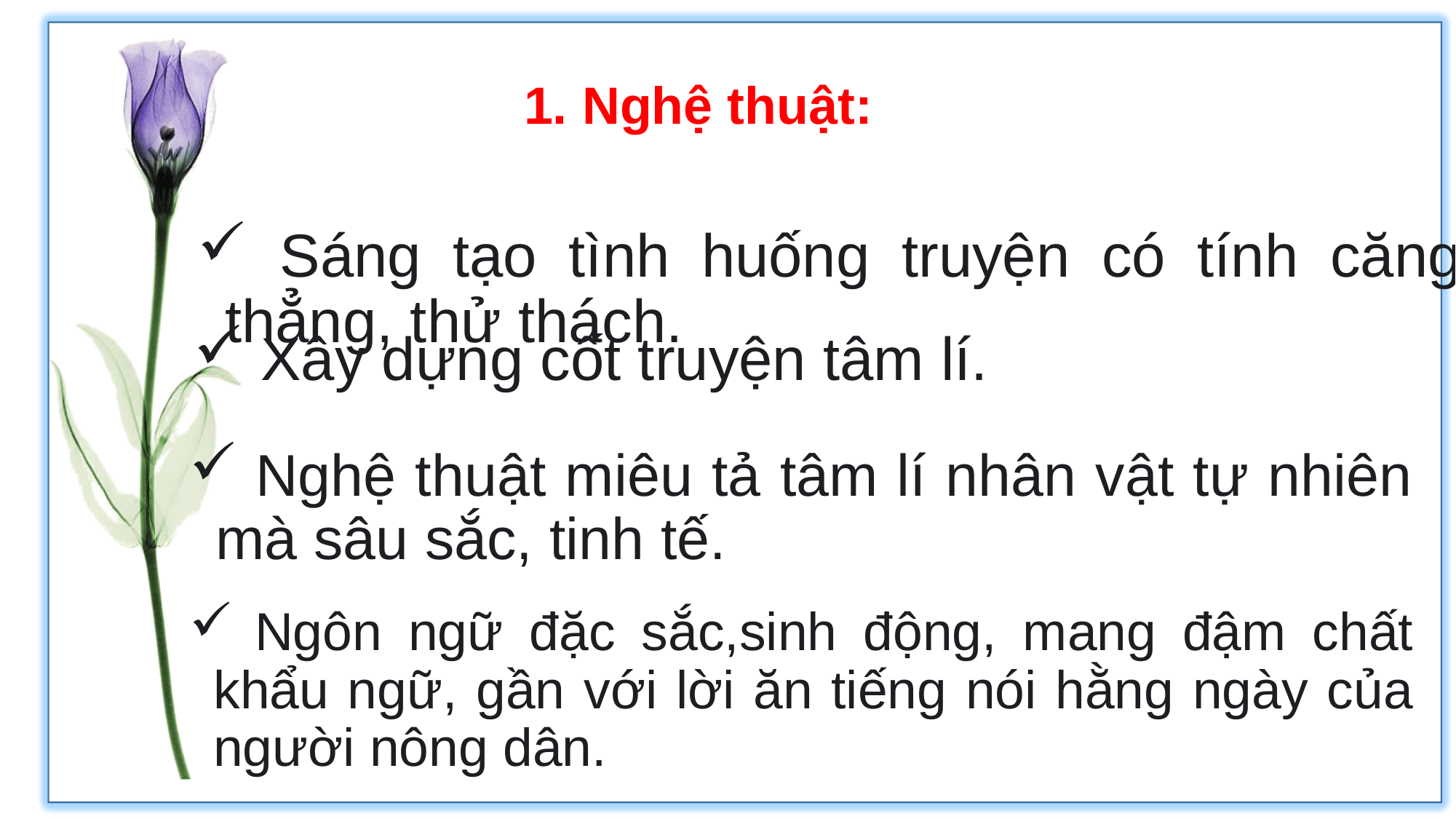

1. Nghệ thuật:
 Sáng tạo tình huống truyện có tính căng thẳng, thử thách.
 Xây dựng cốt truyện tâm lí.
 Nghệ thuật miêu tả tâm lí nhân vật tự nhiên mà sâu sắc, tinh tế.
 Ngôn ngữ đặc sắc,sinh động, mang đậm chất khẩu ngữ, gần với lời ăn tiếng nói hằng ngày của người nông dân.